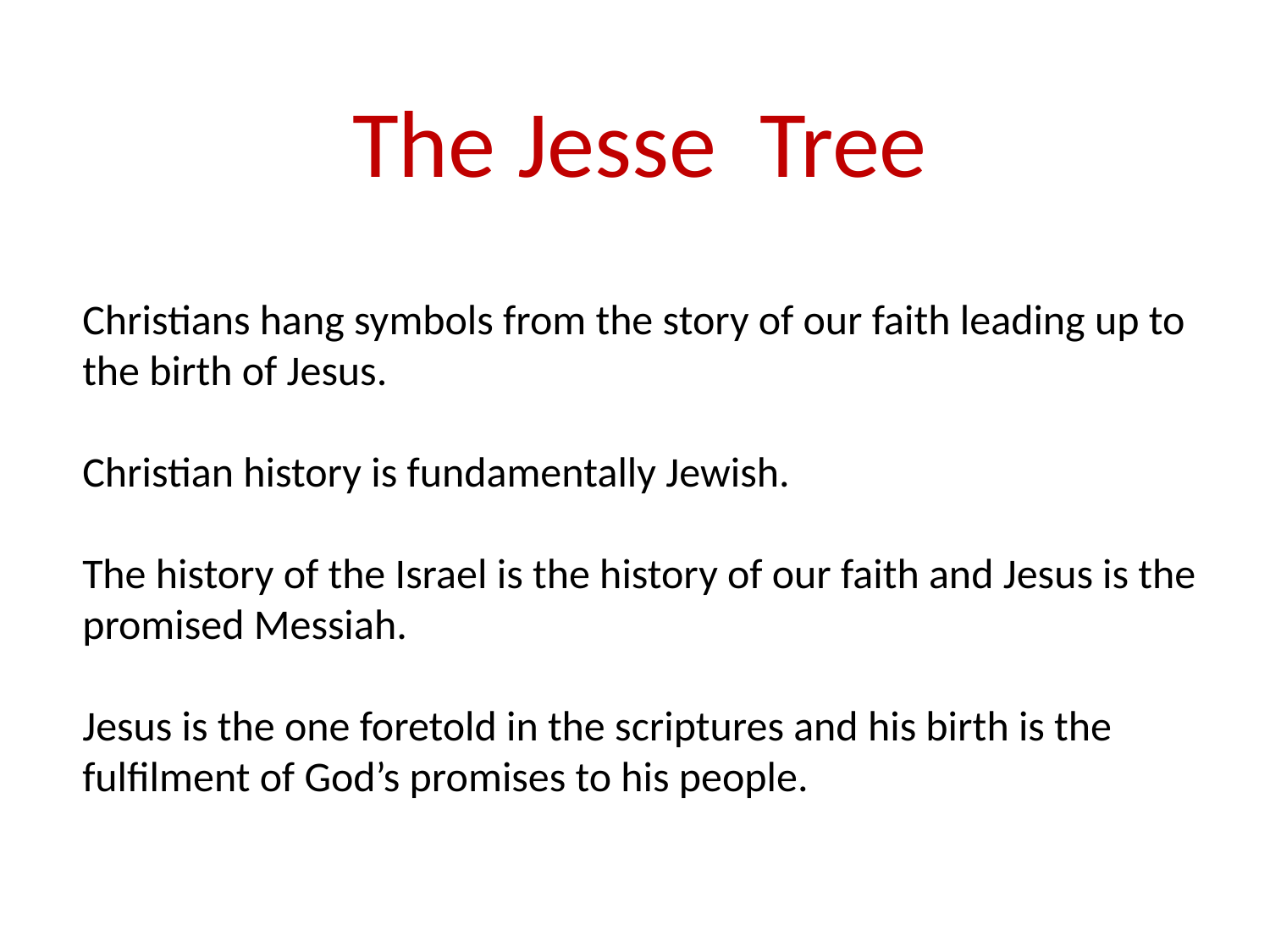

The Jesse  Tree
Christians hang symbols from the story of our faith leading up to the birth of Jesus.

Christian history is fundamentally Jewish.

The history of the Israel is the history of our faith and Jesus is the promised Messiah.

Jesus is the one foretold in the scriptures and his birth is the fulfilment of God’s promises to his people.